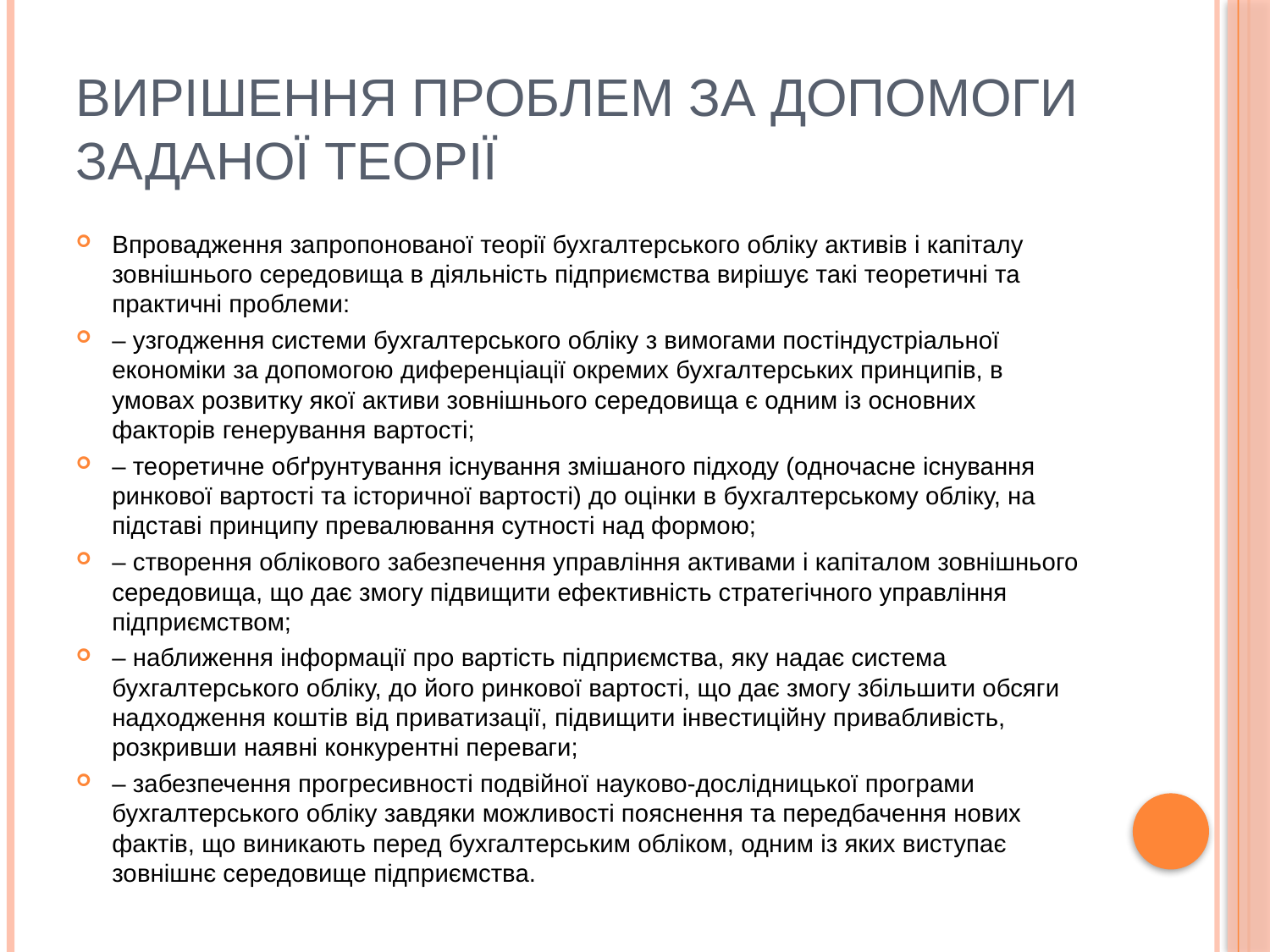

# Вирішення проблем за допомоги заданої теорії
Впровадження запропонованої теорії бухгалтерського обліку активів і капіталу зовнішнього середовища в діяльність підприємства вирішує такі теоретичні та практичні проблеми:
– узгодження системи бухгалтерського обліку з вимогами постіндустріальної економіки за допомогою диференціації окремих бухгалтерських принципів, в умовах розвитку якої активи зовнішнього середовища є одним із основних факторів генерування вартості;
– теоретичне обґрунтування існування змішаного підходу (одночасне існування ринкової вартості та історичної вартості) до оцінки в бухгалтерському обліку, на підставі принципу превалювання сутності над формою;
– створення облікового забезпечення управління активами і капіталом зовнішнього середовища, що дає змогу підвищити ефективність стратегічного управління підприємством;
– наближення інформації про вартість підприємства, яку надає система бухгалтерського обліку, до його ринкової вартості, що дає змогу збільшити обсяги надходження коштів від приватизації, підвищити інвестиційну привабливість, розкривши наявні конкурентні переваги;
– забезпечення прогресивності подвійної науково-дослідницької програми бухгалтерського обліку завдяки можливості пояснення та передбачення нових фактів, що виникають перед бухгалтерським обліком, одним із яких виступає зовнішнє середовище підприємства.